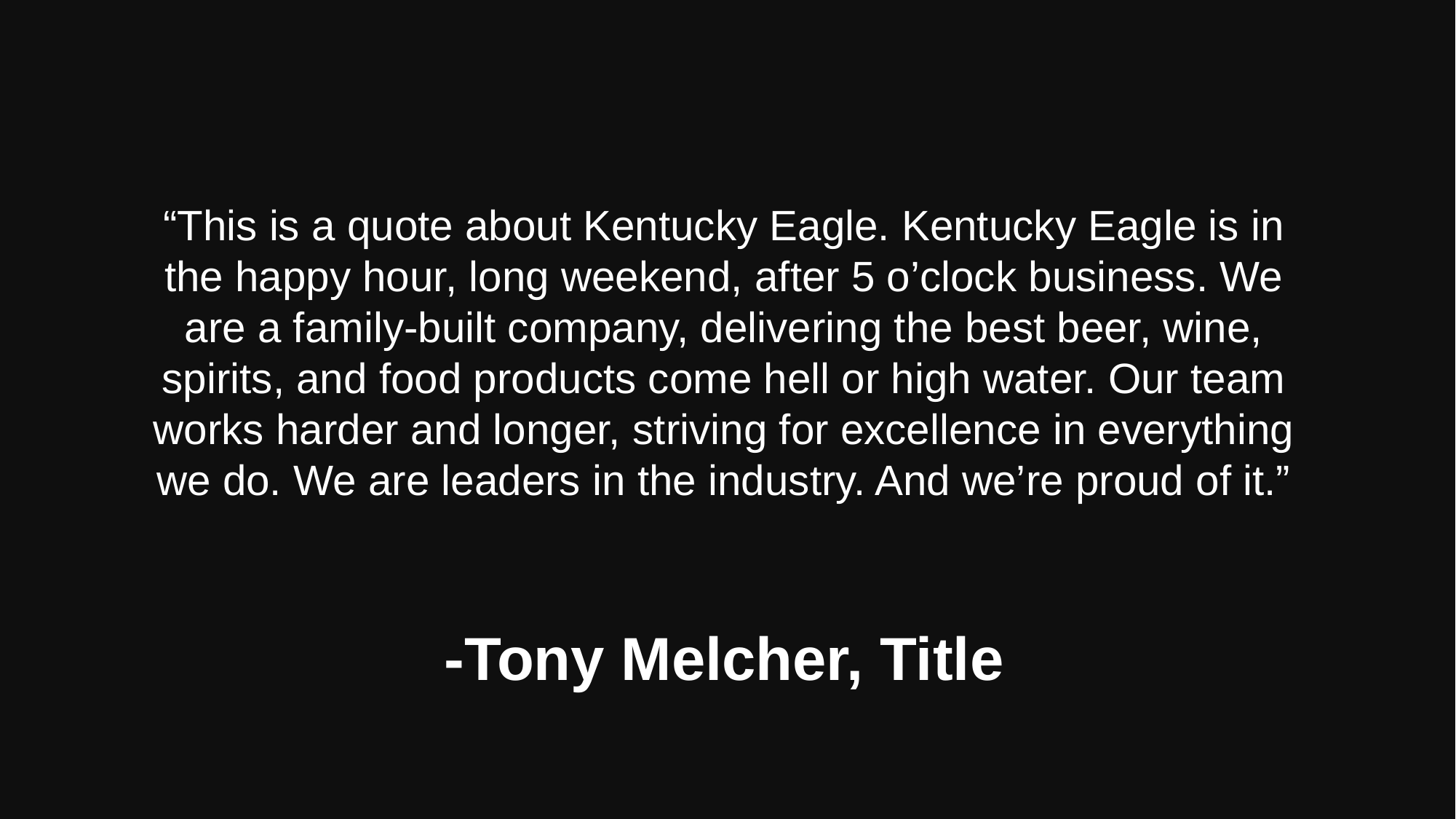

“This is a quote about Kentucky Eagle. Kentucky Eagle is in the happy hour, long weekend, after 5 o’clock business. We are a family-built company, delivering the best beer, wine, spirits, and food products come hell or high water. Our team works harder and longer, striving for excellence in everything we do. We are leaders in the industry. And we’re proud of it.”
-Tony Melcher, Title